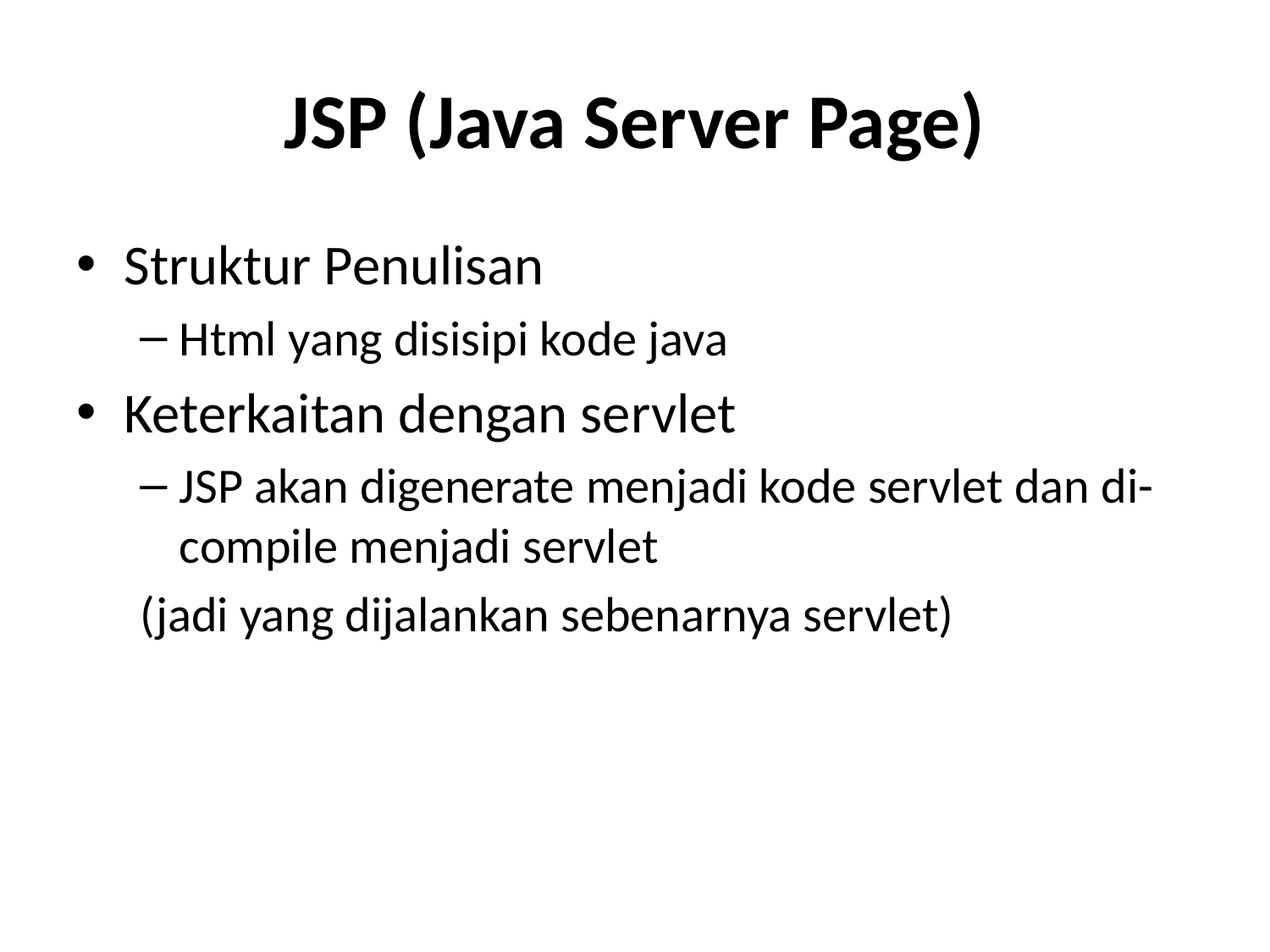

# JSP (Java Server Page)
Struktur Penulisan
Html yang disisipi kode java
Keterkaitan dengan servlet
JSP akan digenerate menjadi kode servlet dan di-compile menjadi servlet
(jadi yang dijalankan sebenarnya servlet)